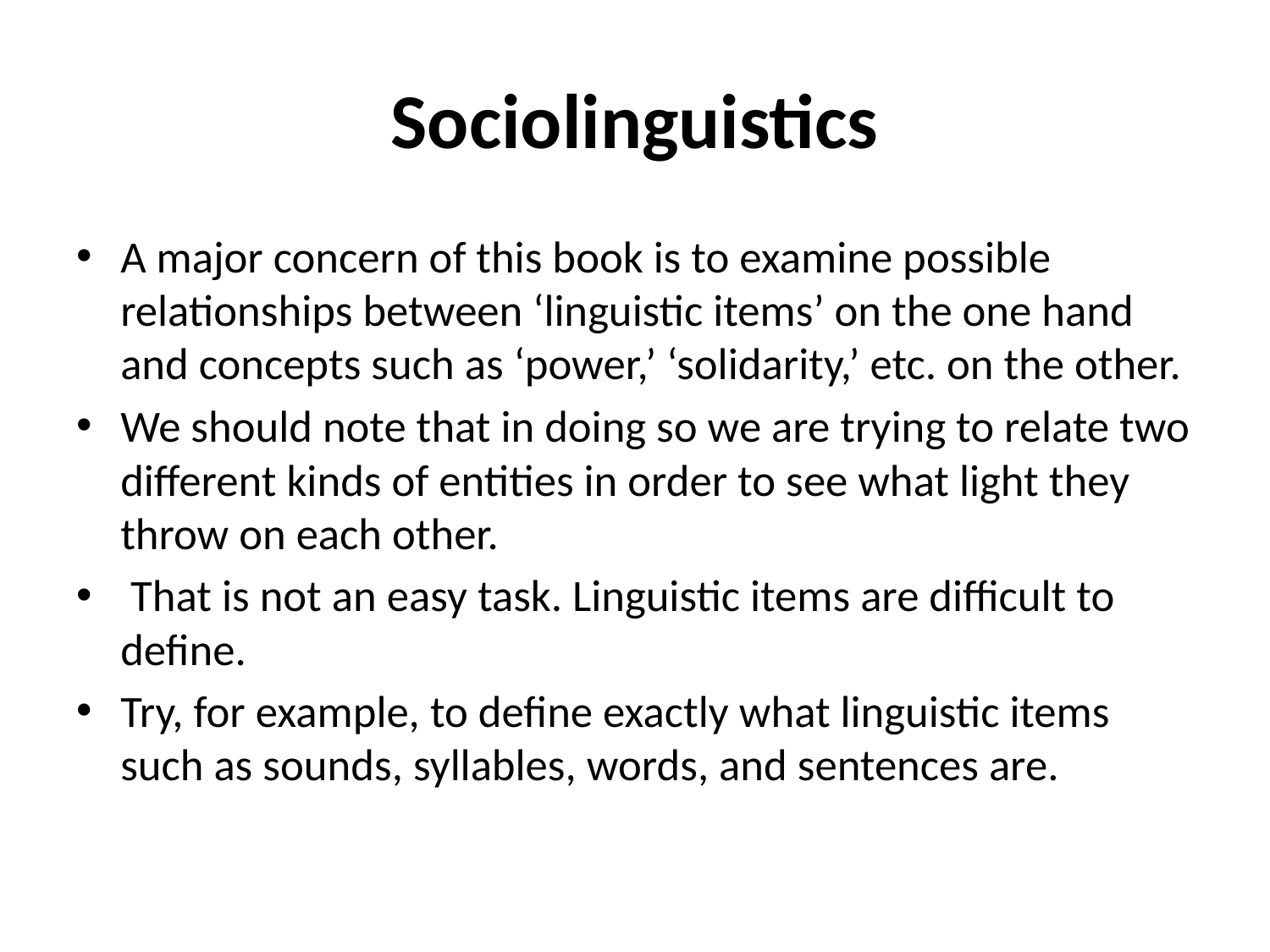

# Sociolinguistics
A major concern of this book is to examine possible relationships between ‘linguistic items’ on the one hand and concepts such as ‘power,’ ‘solidarity,’ etc. on the other.
We should note that in doing so we are trying to relate two different kinds of entities in order to see what light they throw on each other.
 That is not an easy task. Linguistic items are difficult to define.
Try, for example, to define exactly what linguistic items such as sounds, syllables, words, and sentences are.